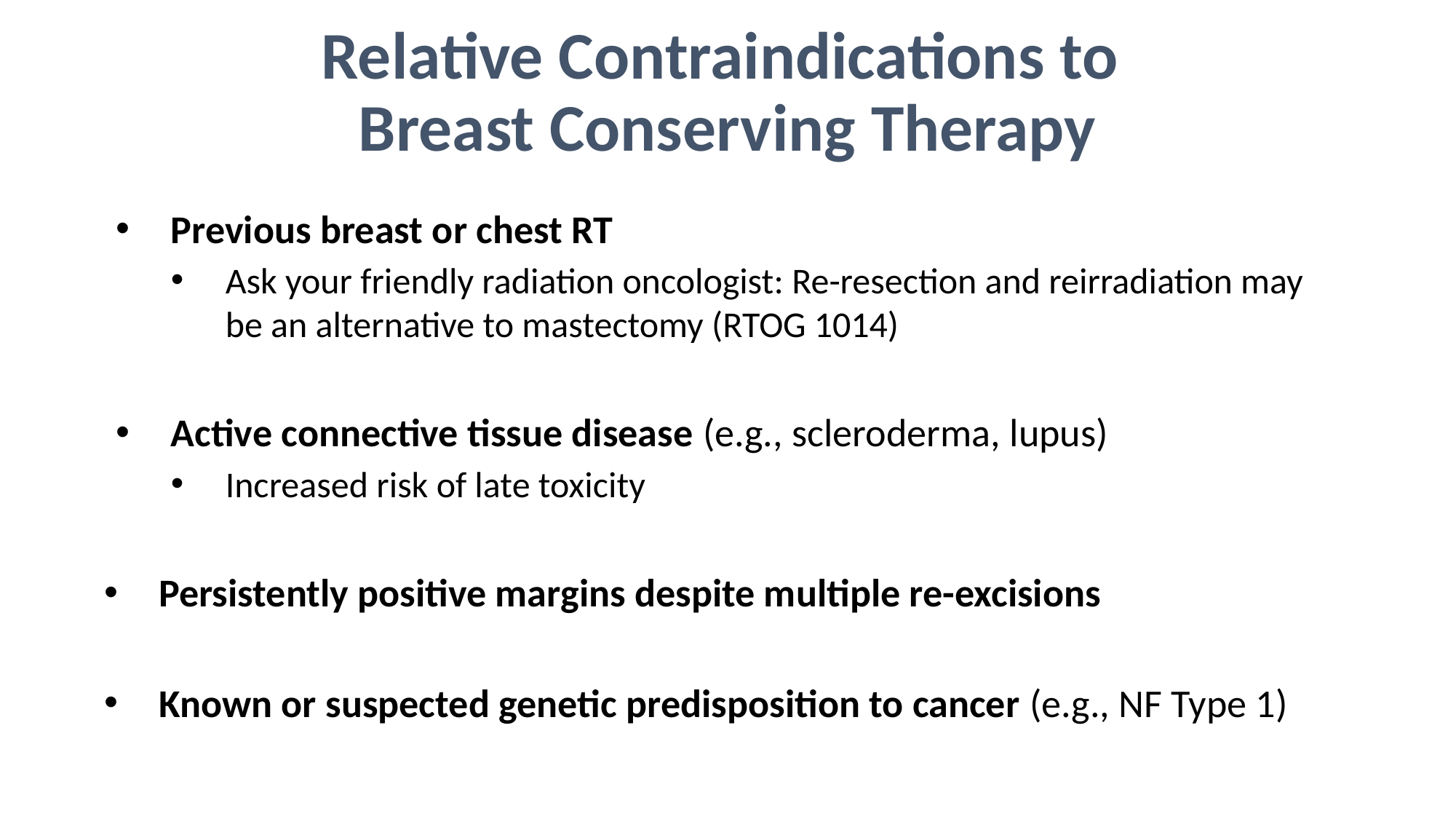

Relative Contraindications to
Breast Conserving Therapy
Previous breast or chest RT
Ask your friendly radiation oncologist: Re-resection and reirradiation may be an alternative to mastectomy (RTOG 1014)

Active connective tissue disease (e.g., scleroderma, lupus)
Increased risk of late toxicity

Persistently positive margins despite multiple re-excisions

Known or suspected genetic predisposition to cancer (e.g., NF Type 1)